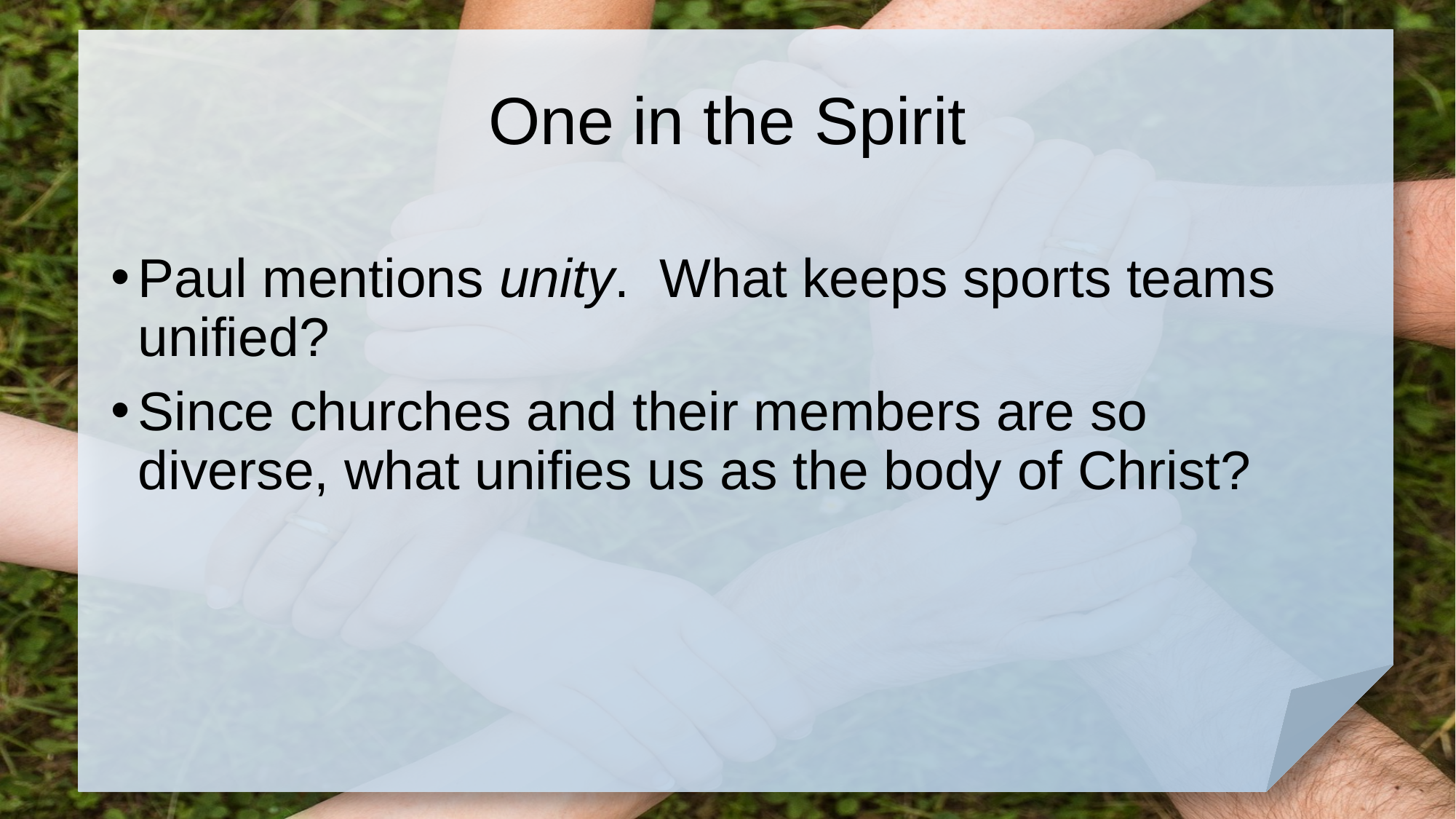

# One in the Spirit
Paul mentions unity.  What keeps sports teams unified?
Since churches and their members are so diverse, what unifies us as the body of Christ?